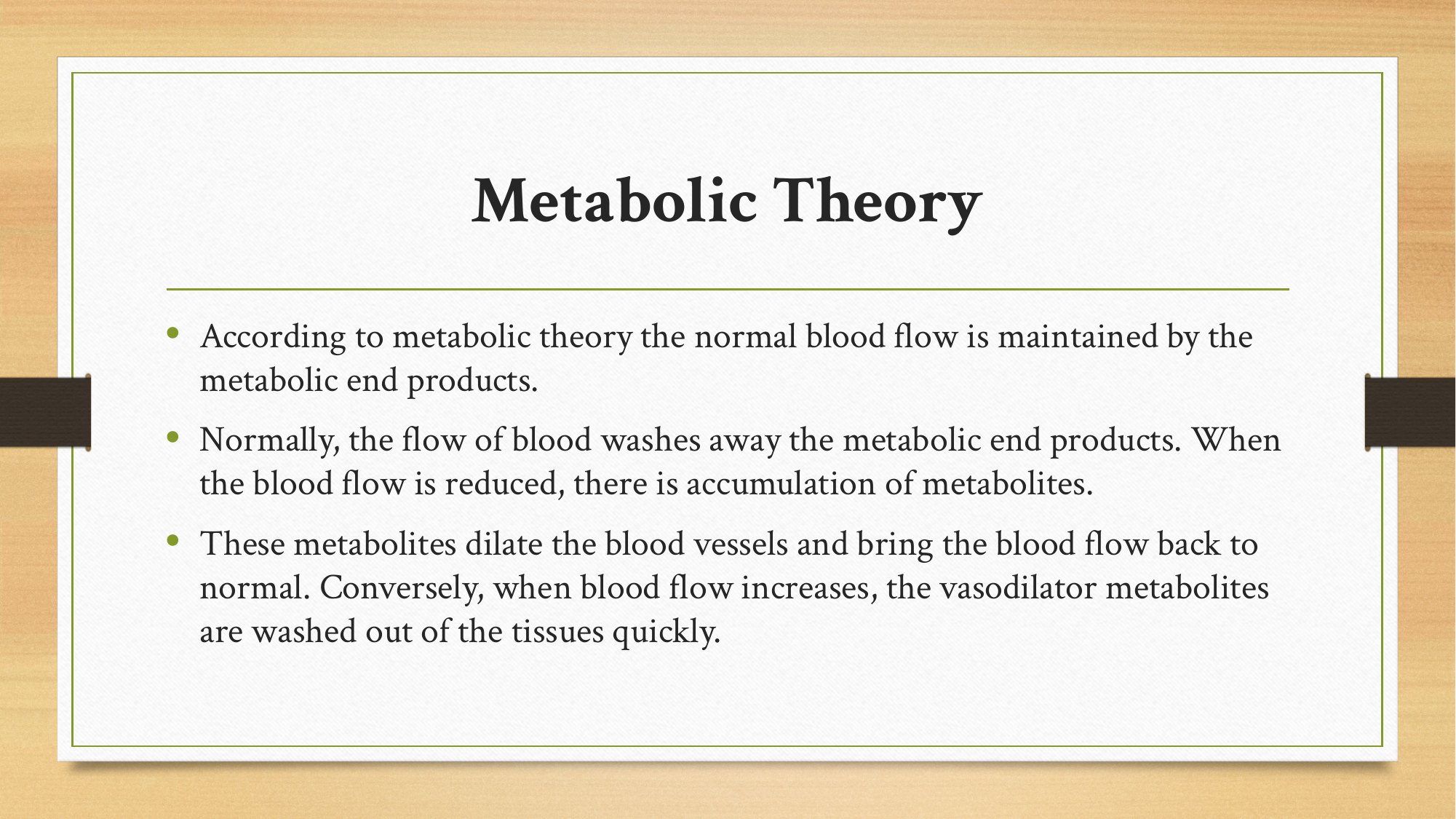

# Metabolic Theory
According to metabolic theory the normal blood flow is maintained by the metabolic end products.
Normally, the flow of blood washes away the metabolic end products. When the blood flow is reduced, there is accumulation of metabolites.
These metabolites dilate the blood vessels and bring the blood flow back to normal. Conversely, when blood flow increases, the vasodilator metabolites are washed out of the tissues quickly.